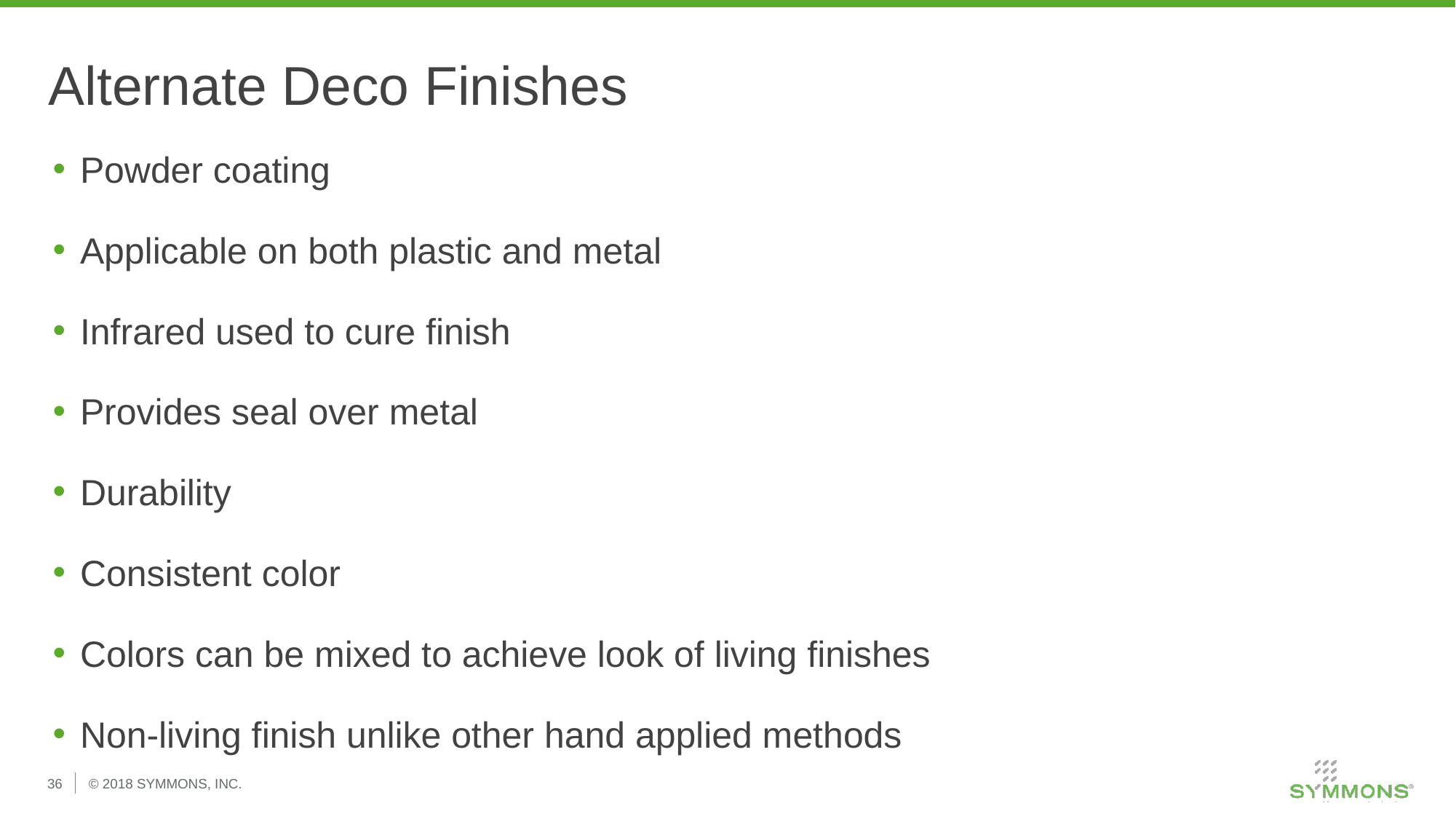

# Alternate Deco Finishes
Powder coating
Applicable on both plastic and metal
Infrared used to cure finish
Provides seal over metal
Durability
Consistent color
Colors can be mixed to achieve look of living finishes
Non-living finish unlike other hand applied methods